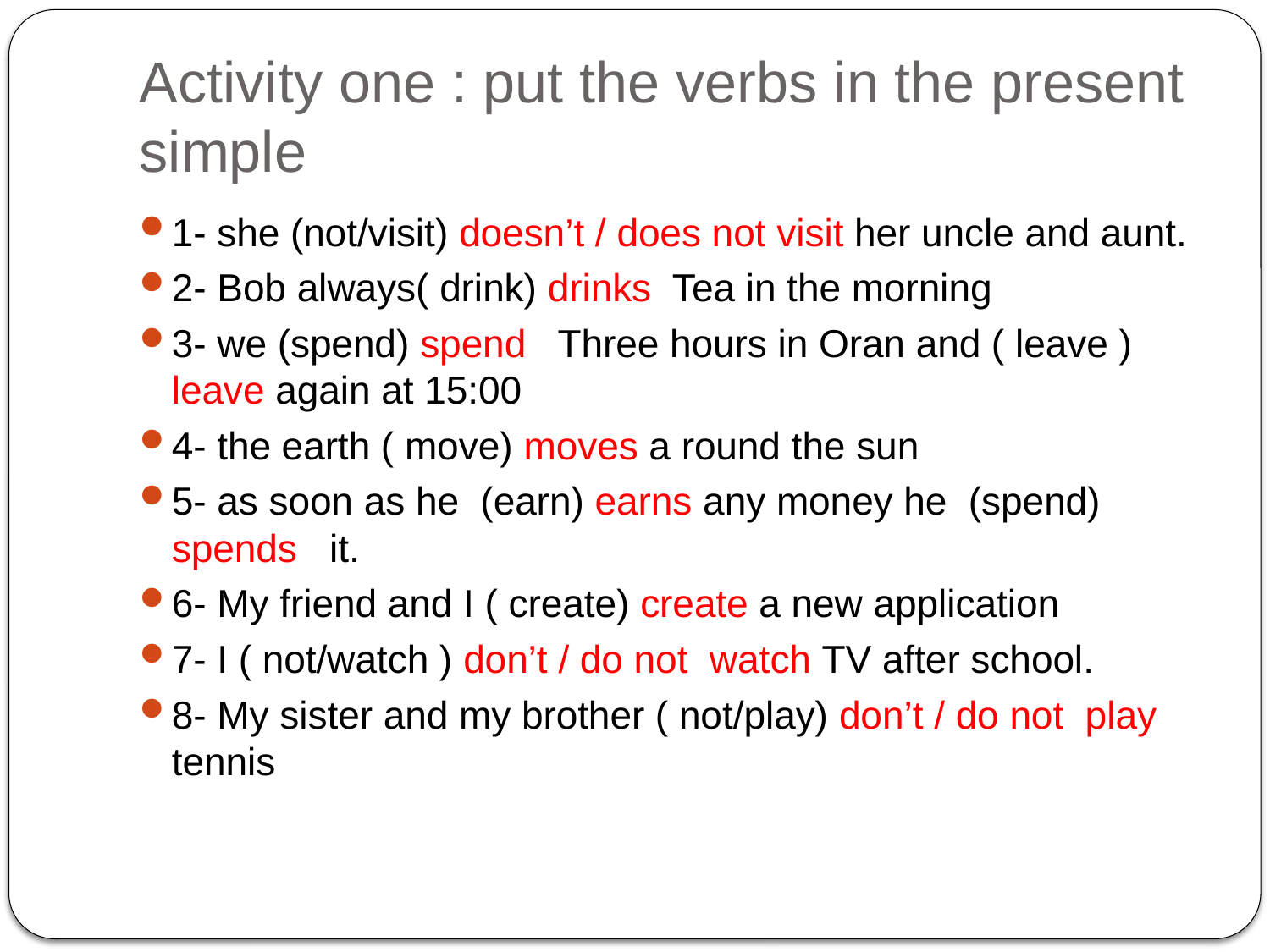

# Activity one : put the verbs in the present simple
1- she (not/visit) doesn’t / does not visit her uncle and aunt.
2- Bob always( drink) drinks  Tea in the morning
3- we (spend) spend   Three hours in Oran and ( leave ) leave again at 15:00
4- the earth ( move) moves a round the sun
5- as soon as he  (earn) earns any money he  (spend) spends   it.
6- My friend and I ( create) create a new application
7- I ( not/watch ) don’t / do not  watch TV after school.
8- My sister and my brother ( not/play) don’t / do not  play tennis